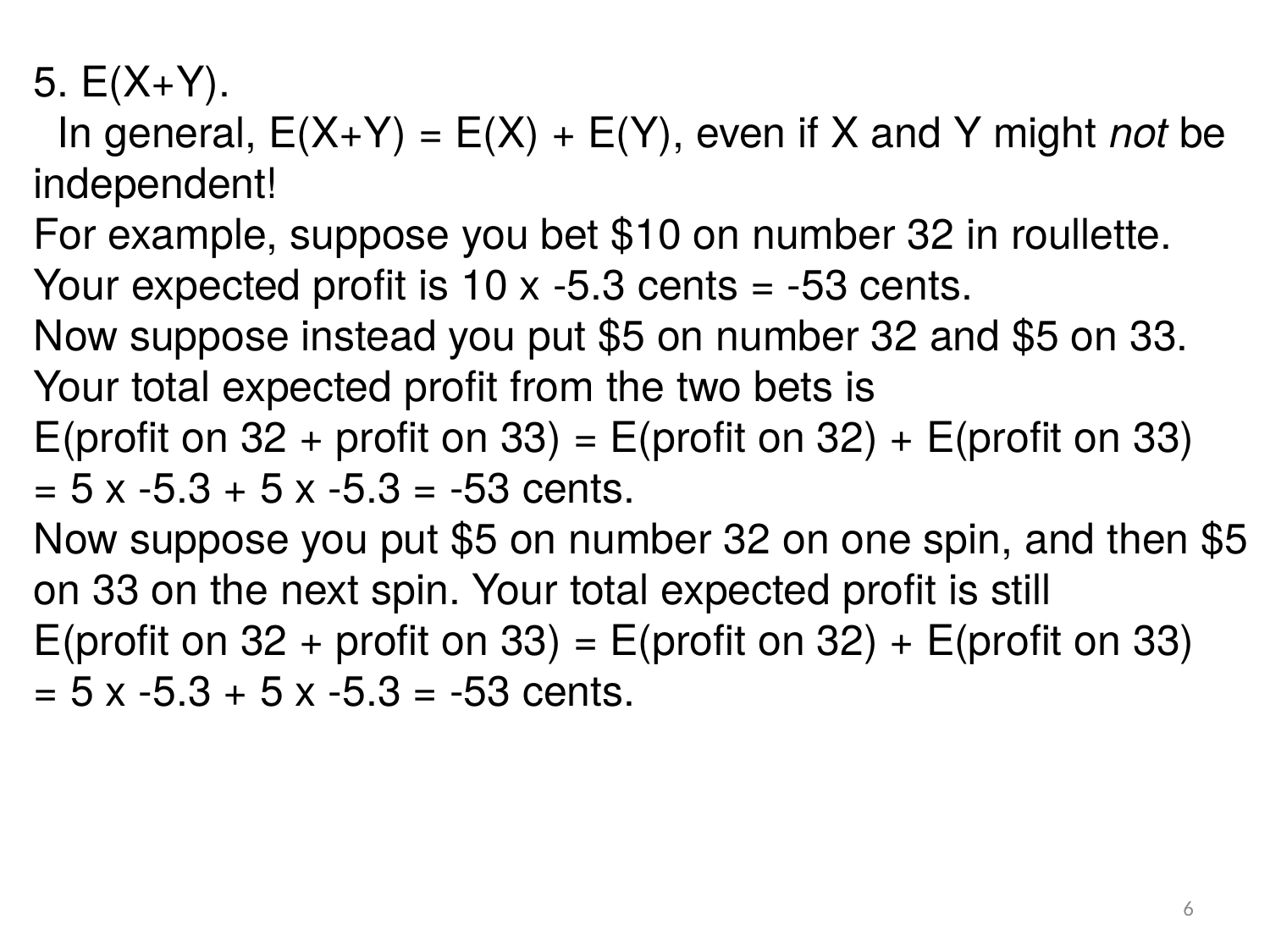

5. E(X+Y).
  In general, E(X+Y) = E(X) + E(Y), even if X and Y might not be independent!
For example, suppose you bet $10 on number 32 in roullette.
Your expected profit is 10 x -5.3 cents = -53 cents.
Now suppose instead you put $5 on number 32 and $5 on 33. Your total expected profit from the two bets is
E(profit on 32 + profit on 33) = E(profit on 32) + E(profit on 33)
= 5 x -5.3 + 5 x -5.3 = -53 cents.
Now suppose you put $5 on number 32 on one spin, and then $5 on 33 on the next spin. Your total expected profit is still
E(profit on 32 + profit on 33) = E(profit on 32) + E(profit on 33)
= 5 x -5.3 + 5 x -5.3 = -53 cents.
6